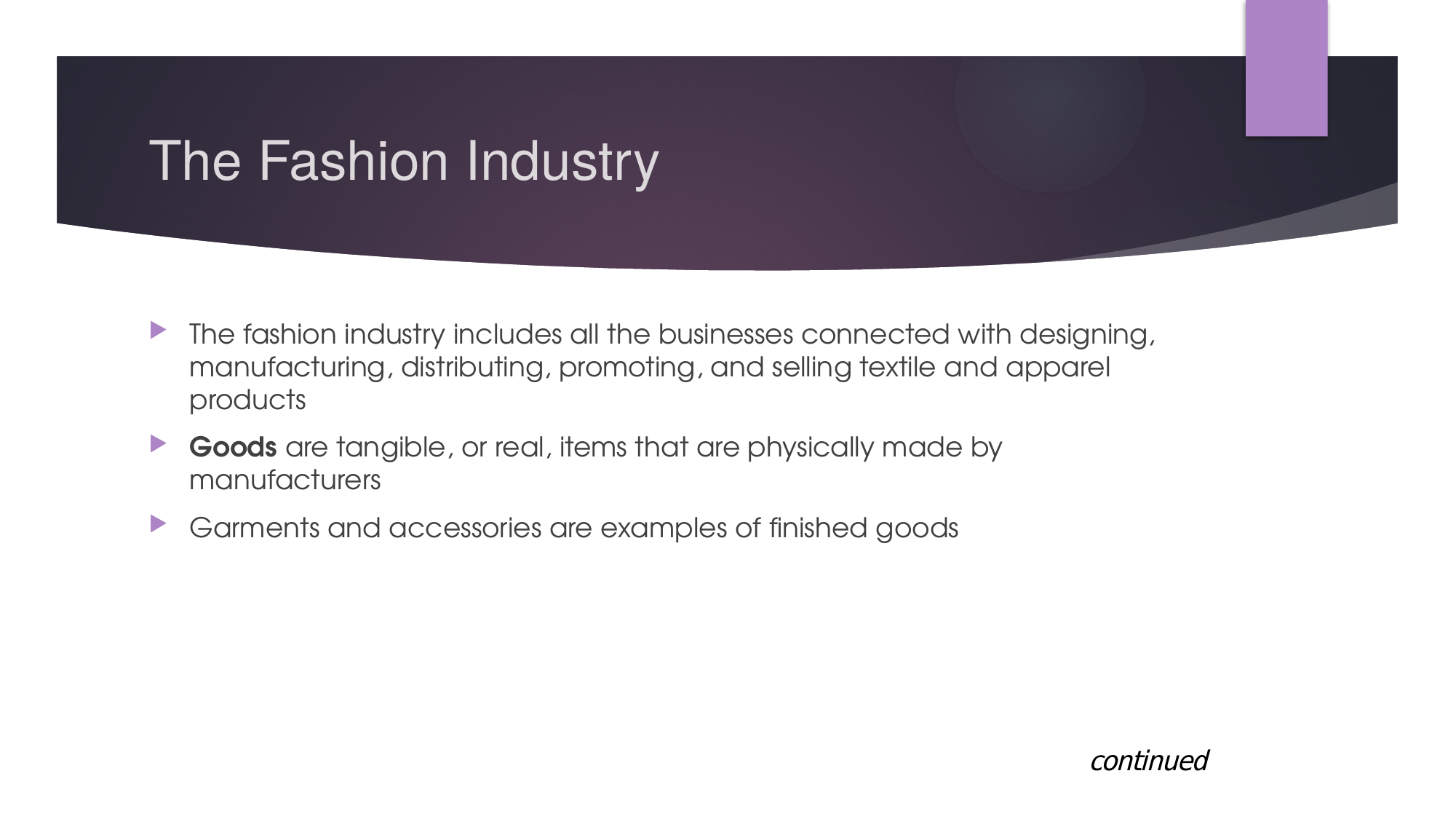

# The Fashion Industry
The fashion industry includes all the businesses connected with designing, manufacturing, distributing, promoting, and selling textile and apparel products
Goods are tangible, or real, items that are physically made by manufacturers
Garments and accessories are examples of finished goods
continued